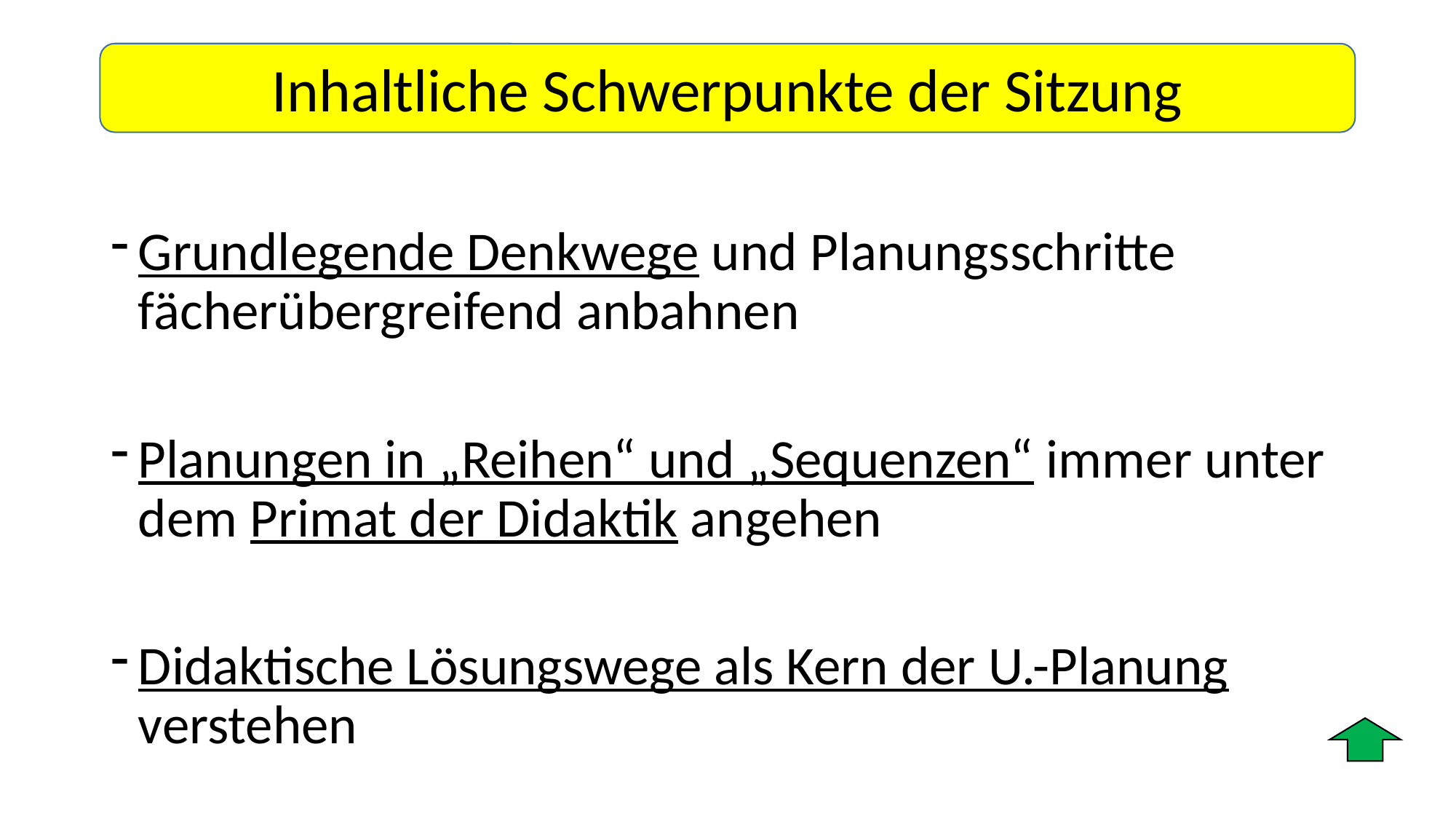

Inhaltliche Schwerpunkte der Sitzung
Grundlegende Denkwege und Planungsschritte fächerübergreifend anbahnen

Planungen in „Reihen“ und „Sequenzen“ immer unter dem Primat der Didaktik angehen

Didaktische Lösungswege als Kern der U.-Planung verstehen